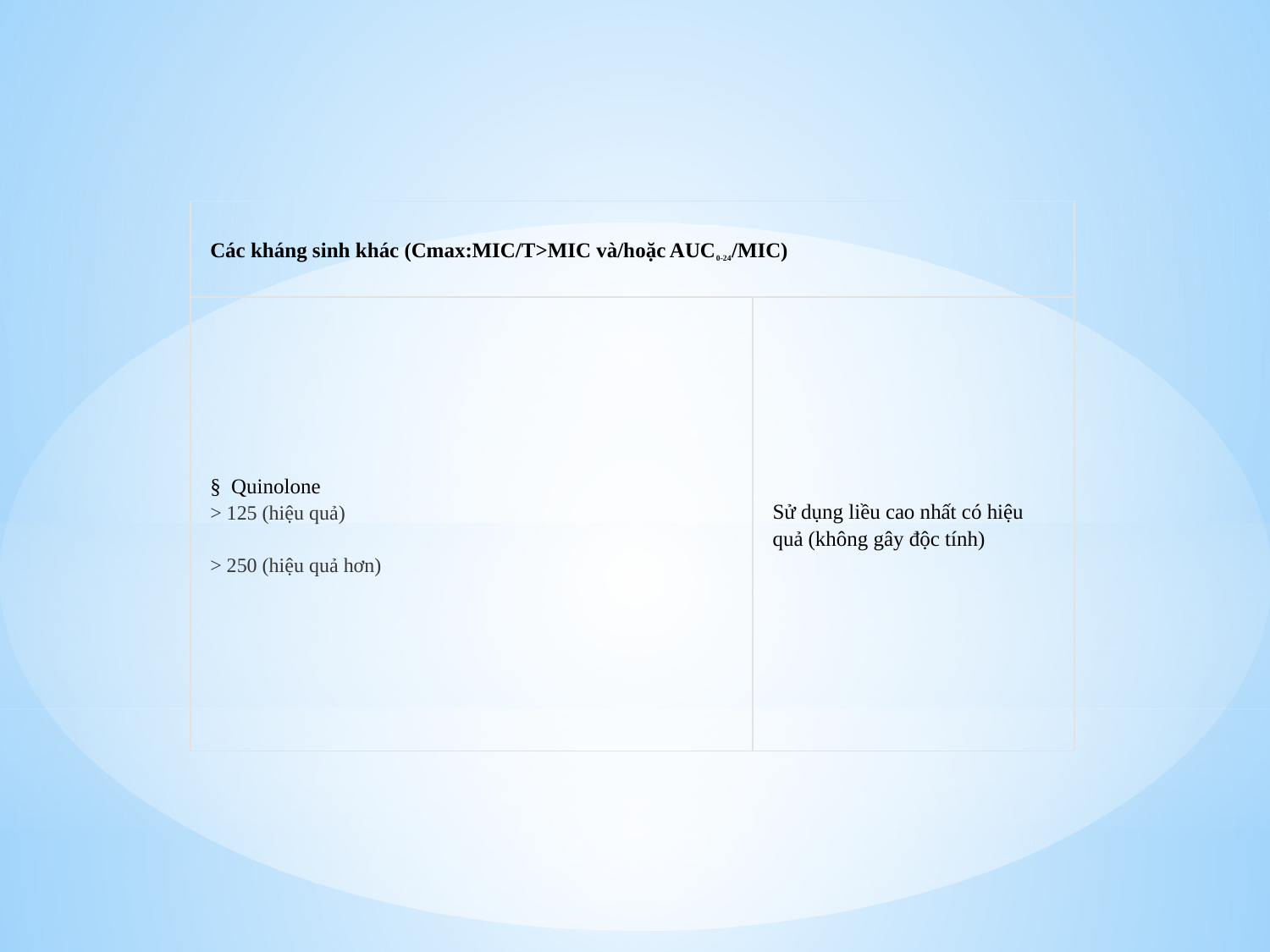

| Các kháng sinh khác (Cmax:MIC/T>MIC và/hoặc AUC0-24/MIC) |  |
| --- | --- |
| §  Quinolone > 125 (hiệu quả) > 250 (hiệu quả hơn) | Sử dụng liều cao nhất có hiệu quả (không gây độc tính) |